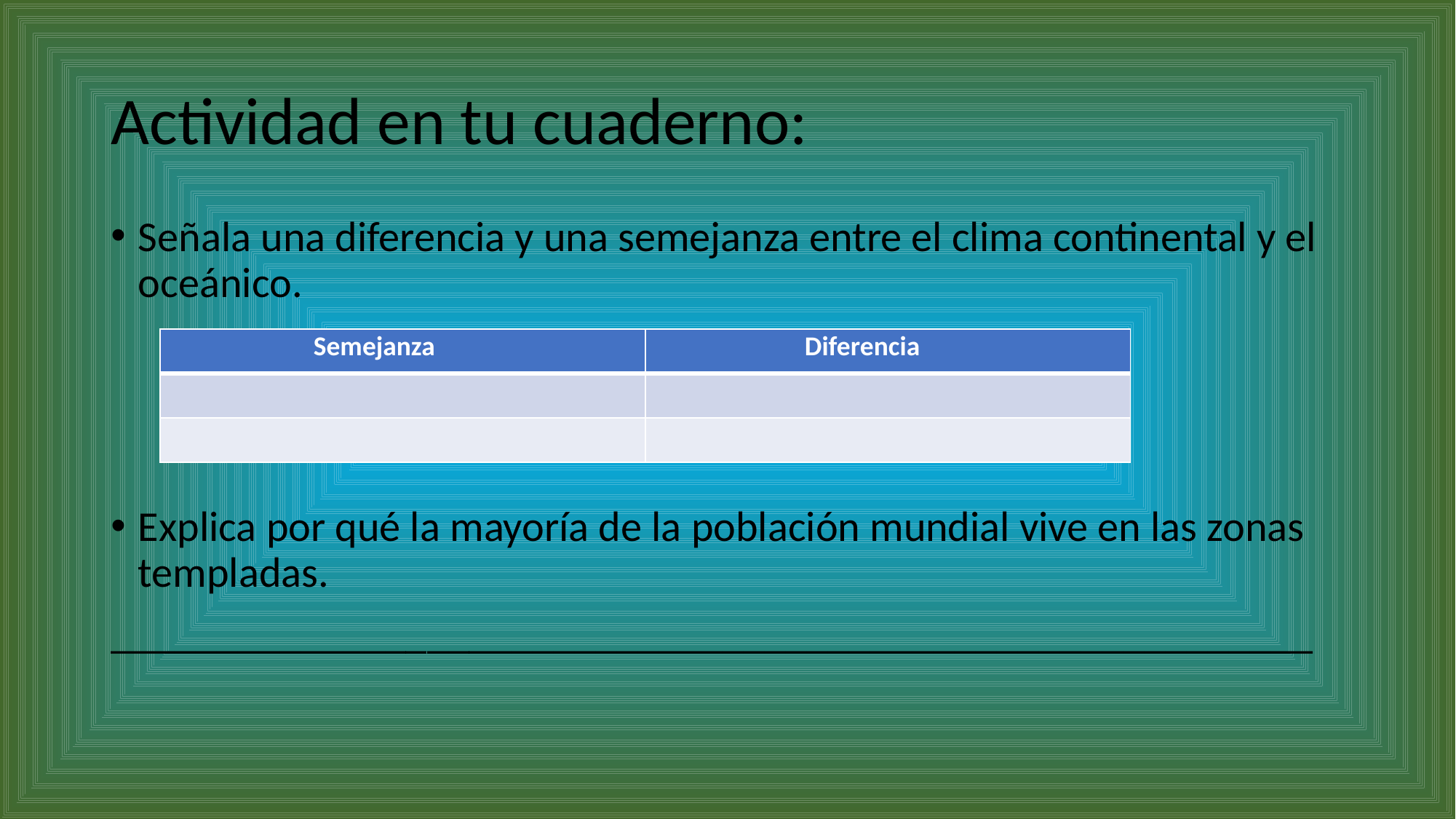

# Actividad en tu cuaderno:
Señala una diferencia y una semejanza entre el clima continental y el oceánico.

Explica por qué la mayoría de la población mundial vive en las zonas templadas.
_________________________________________________________

| Semejanza | Diferencia |
| --- | --- |
|  |  |
|  |  |